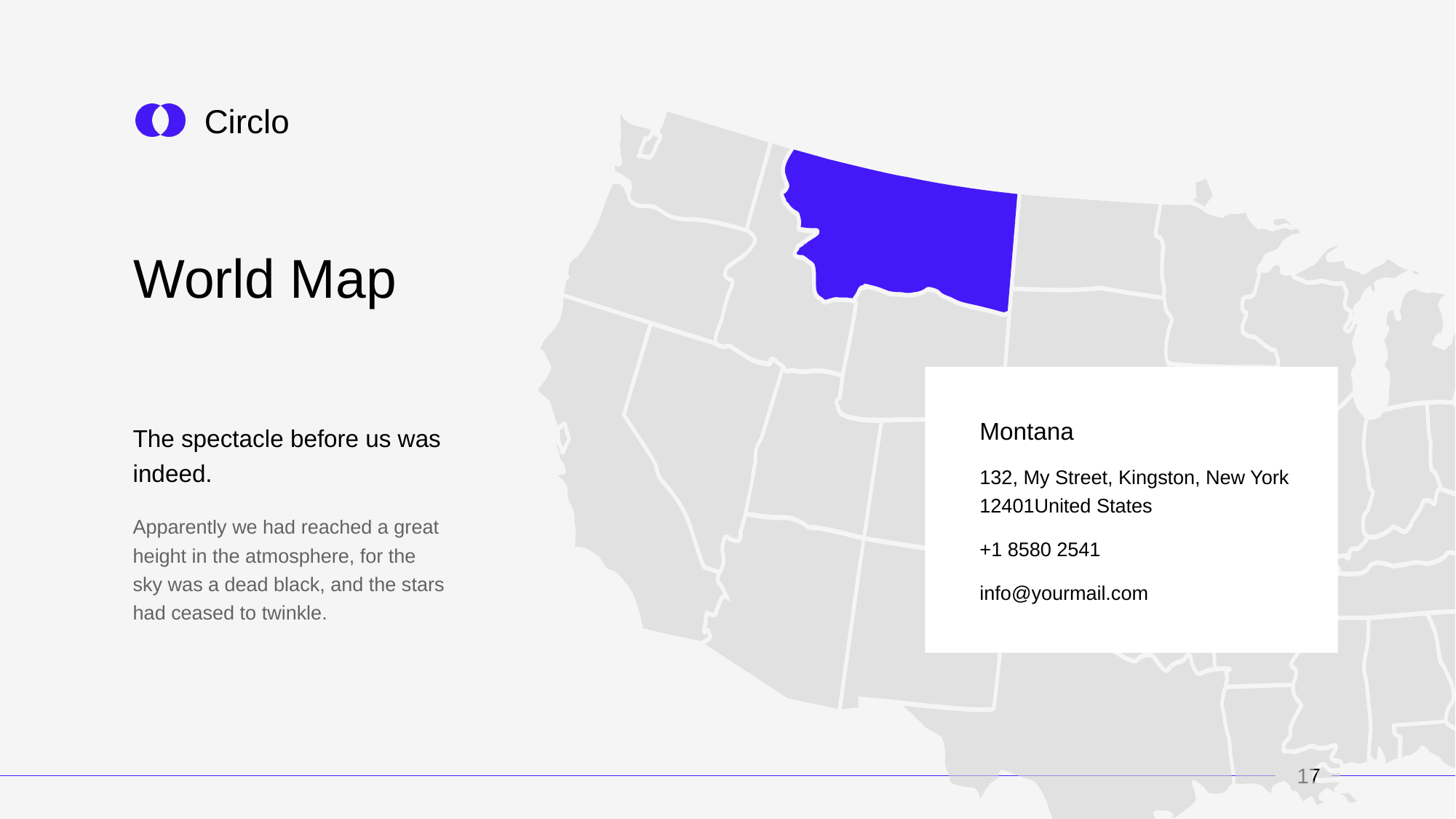

# World Map
Montana
132, My Street, Kingston, New York 12401United States
+1 8580 2541
info@yourmail.com
The spectacle before us was indeed.
Apparently we had reached a great height in the atmosphere, for the sky was a dead black, and the stars had ceased to twinkle.
17